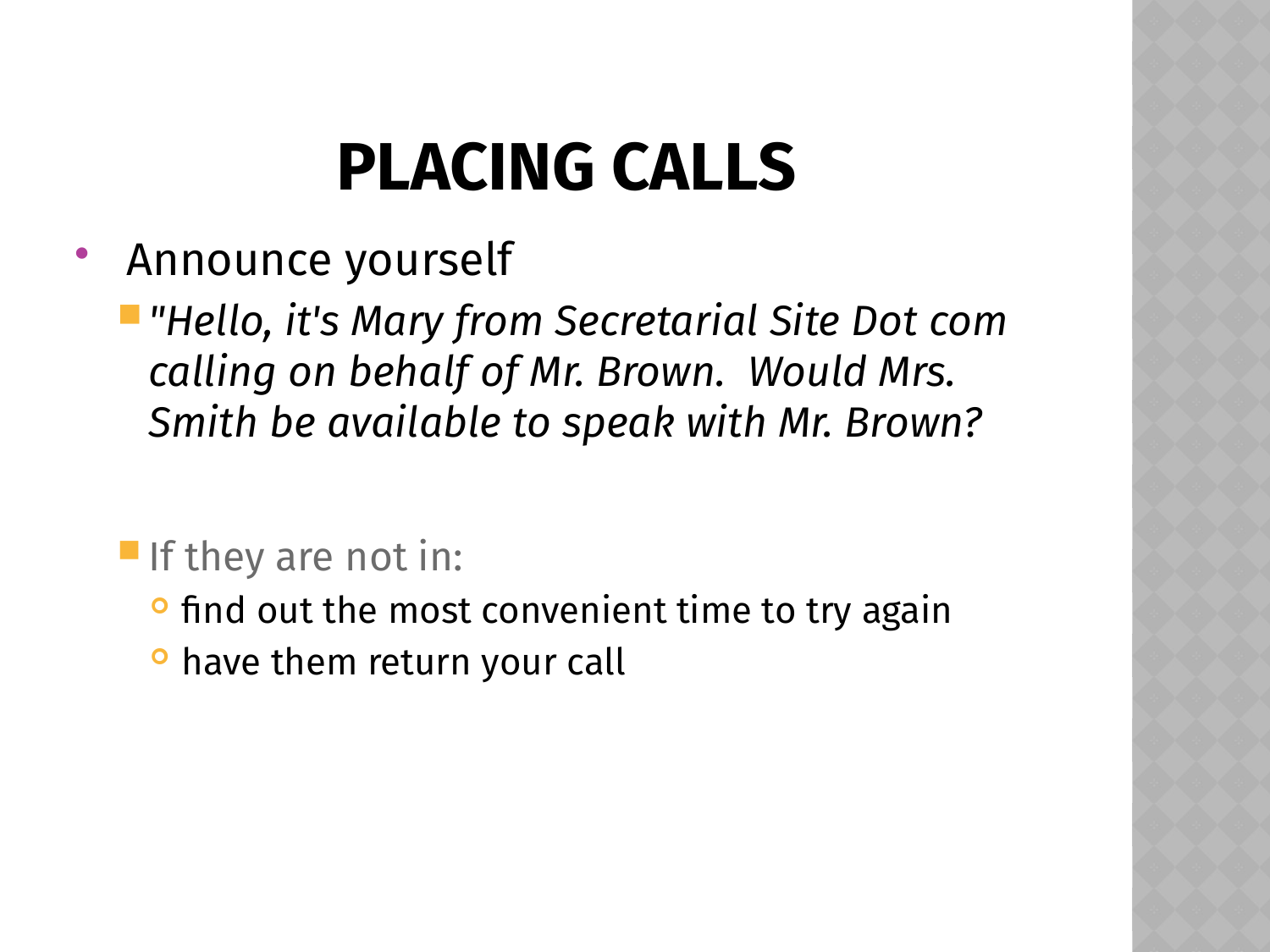

# Placing Calls
 Announce yourself
"Hello, it's Mary from Secretarial Site Dot com calling on behalf of Mr. Brown.  Would Mrs. Smith be available to speak with Mr. Brown?

If they are not in:
find out the most convenient time to try again
have them return your call